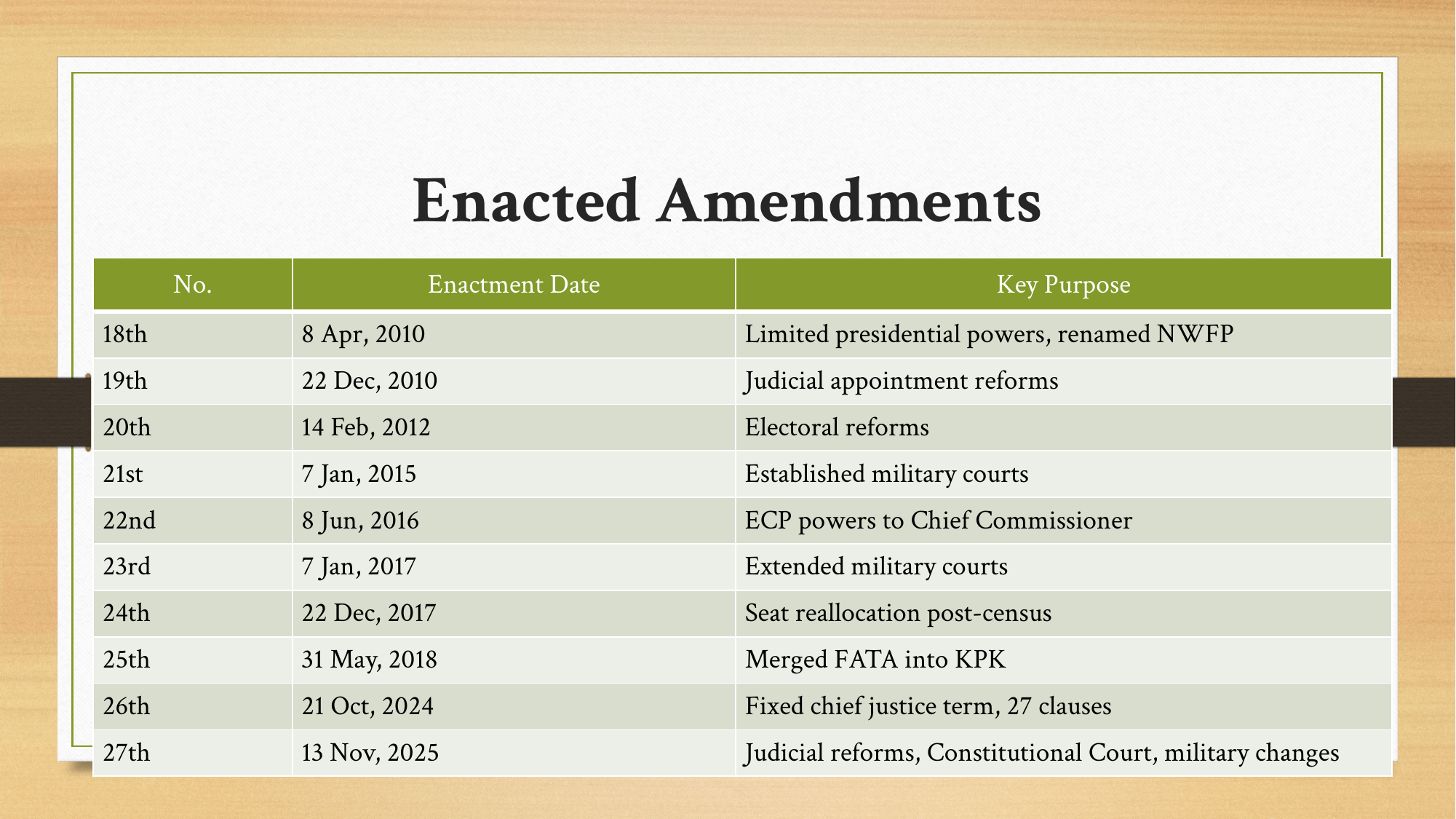

# Enacted Amendments
| No. | Enactment Date | Key Purpose |
| --- | --- | --- |
| 18th | 8 Apr, 2010 | Limited presidential powers, renamed NWFP ​ |
| 19th | 22 Dec, 2010 | Judicial appointment reforms ​ |
| 20th | 14 Feb, 2012 | Electoral reforms ​ |
| 21st | 7 Jan, 2015 | Established military courts ​ |
| 22nd | 8 Jun, 2016 | ECP powers to Chief Commissioner ​ |
| 23rd | 7 Jan, 2017 | Extended military courts ​ |
| 24th | 22 Dec, 2017 | Seat reallocation post-census |
| 25th | 31 May, 2018 | Merged FATA into KPK ​ |
| 26th | 21 Oct, 2024 | Fixed chief justice term, 27 clauses ​ |
| 27th | 13 Nov, 2025 | Judicial reforms, Constitutional Court, military changes |